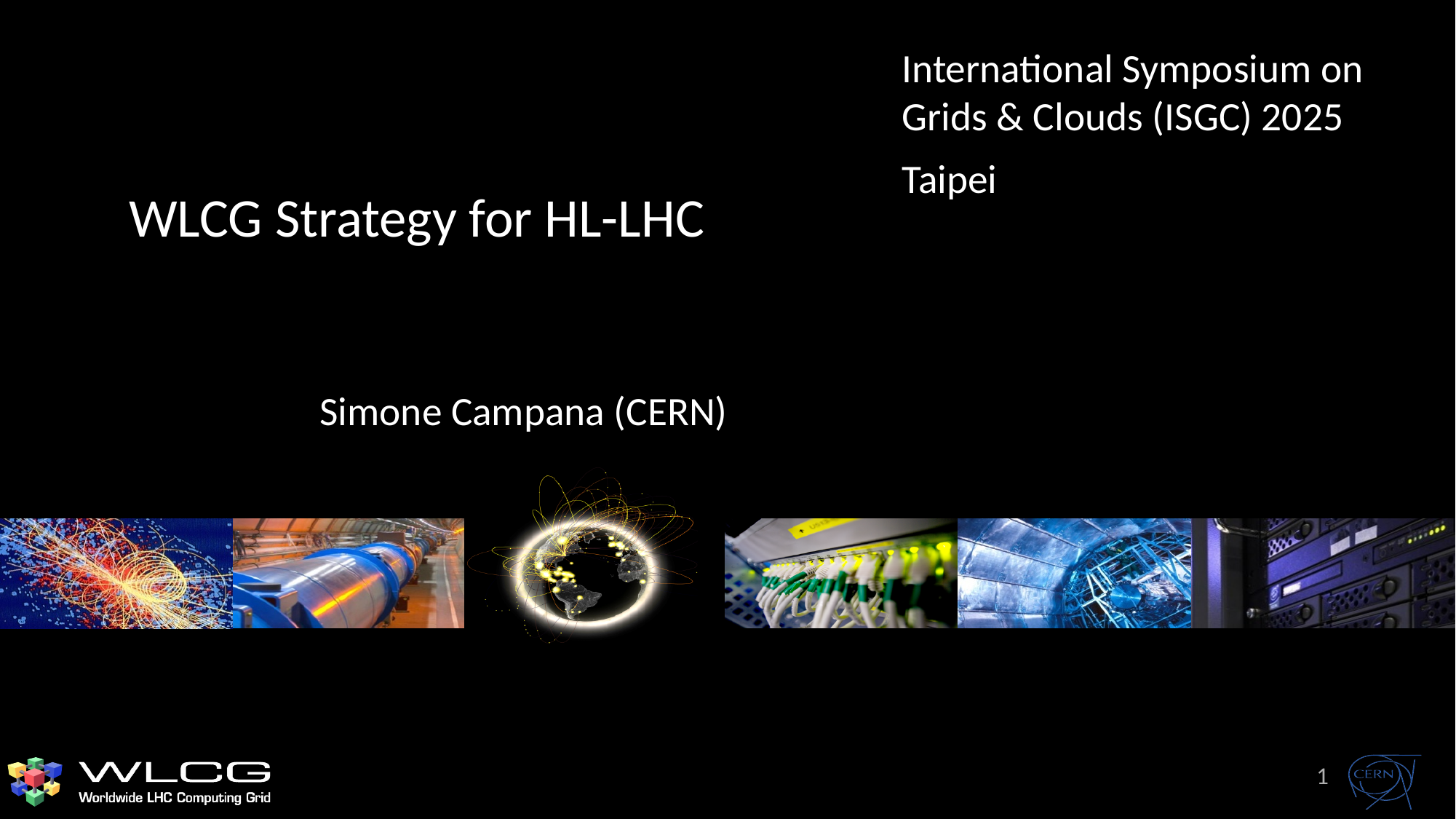

International Symposium on Grids & Clouds (ISGC) 2025
Taipei
# WLCG Strategy for HL-LHC
Simone Campana (CERN)
1